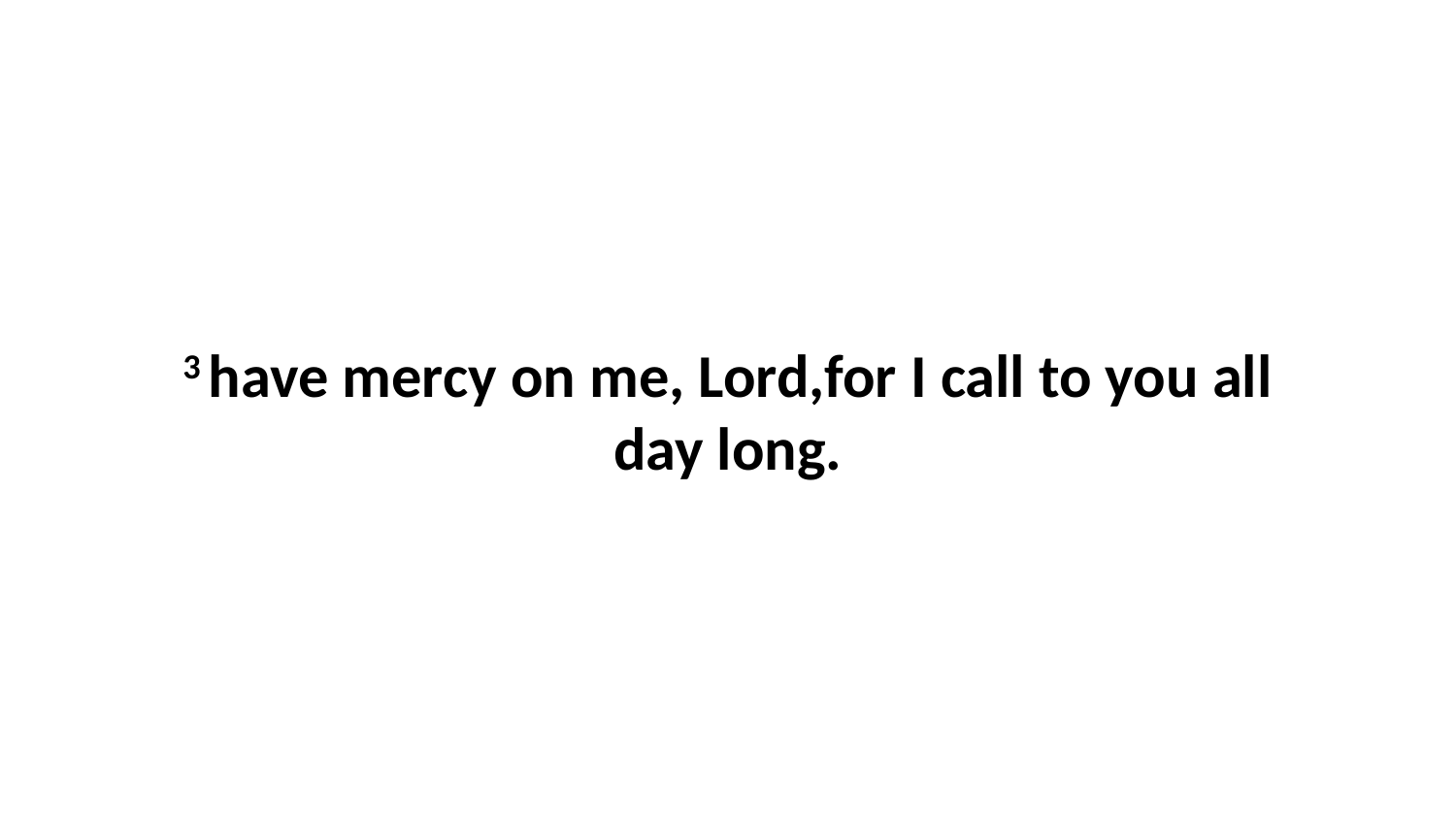

3 have mercy on me, Lord,for I call to you all day long.